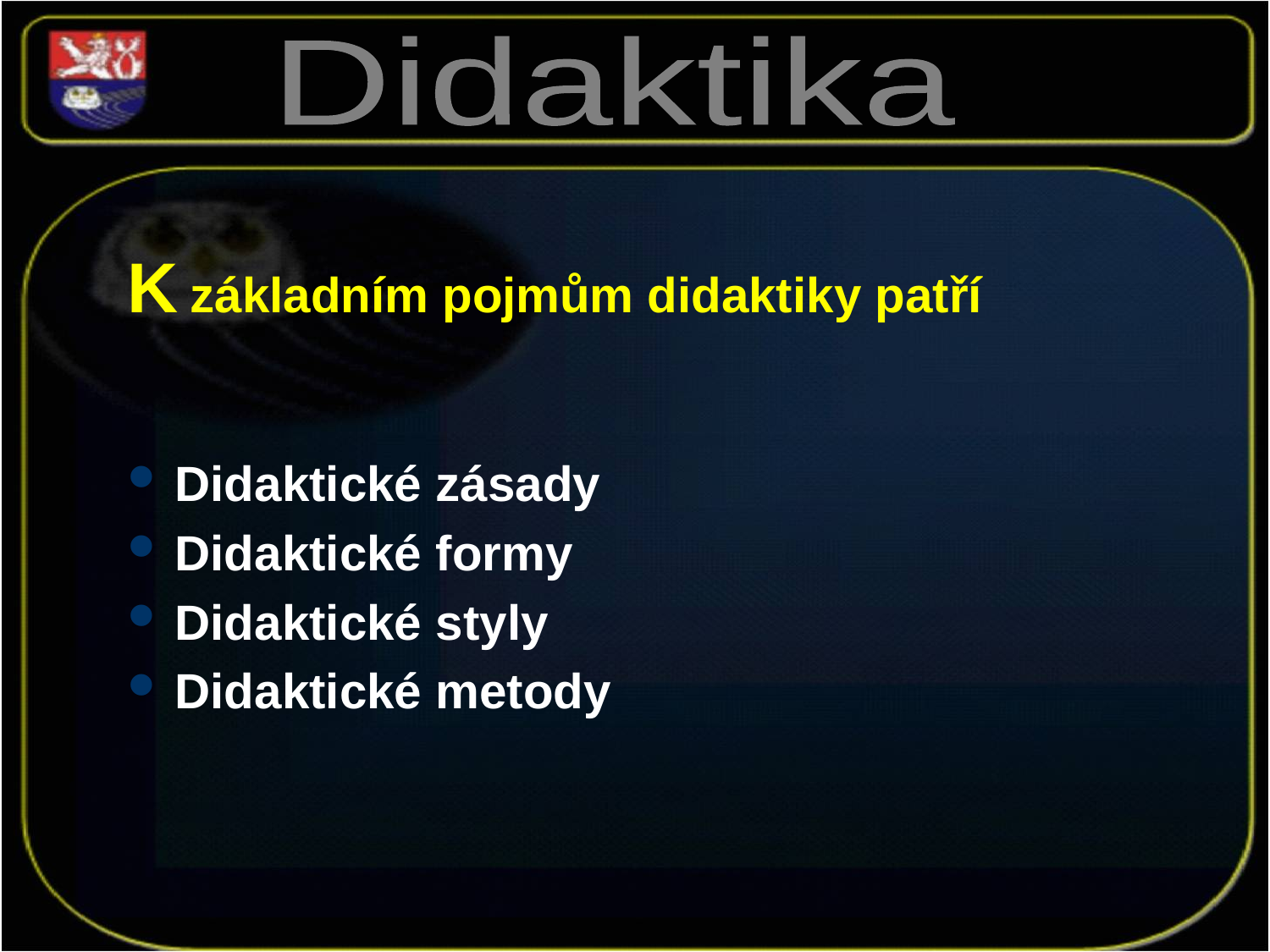

Didaktika
# K základním pojmům didaktiky patří
Didaktické zásady
Didaktické formy
Didaktické styly
Didaktické metody